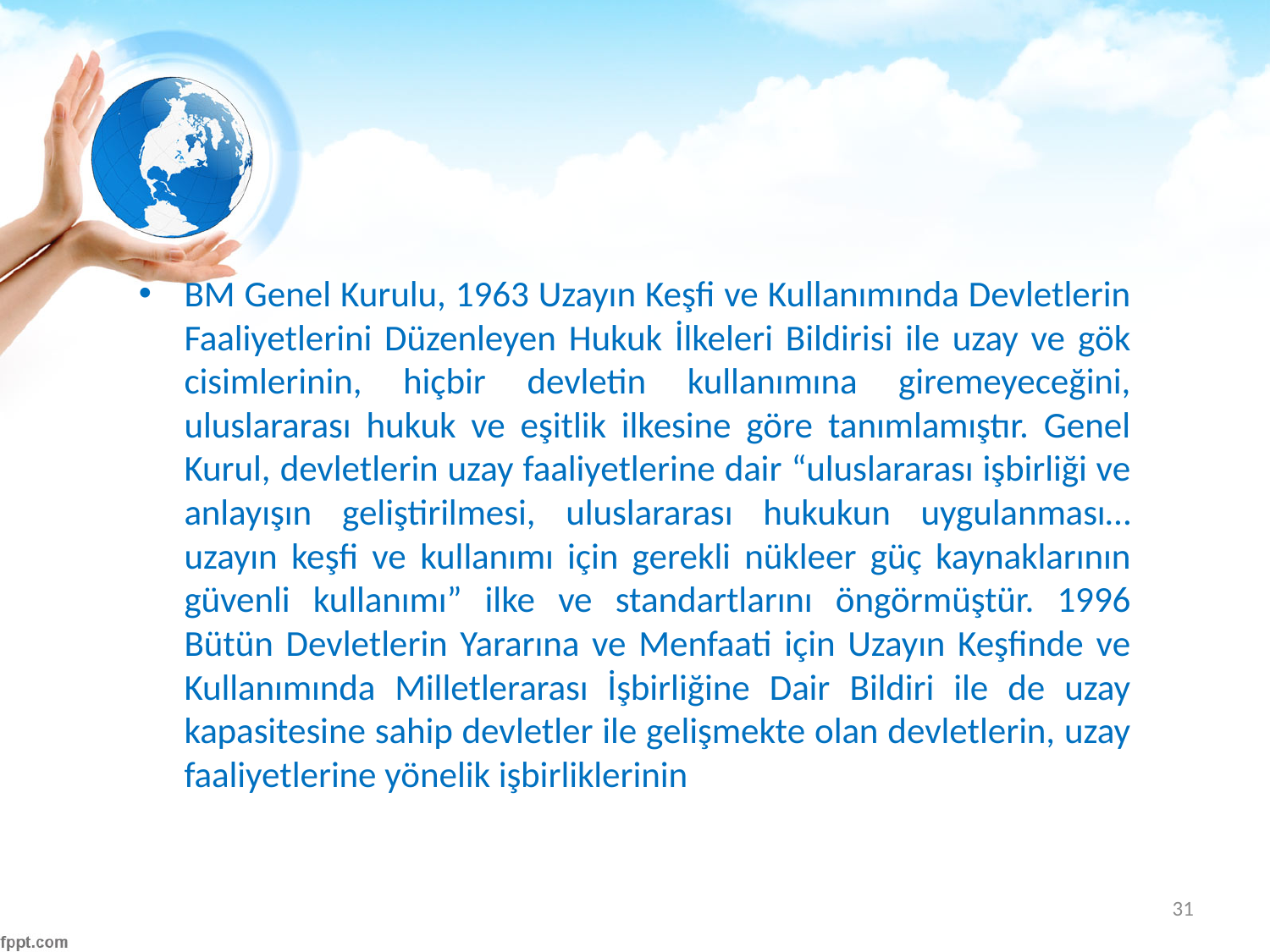

#
BM Genel Kurulu, 1963 Uzayın Keşfi ve Kullanımında Devletlerin Faaliyetlerini Düzenleyen Hukuk İlkeleri Bildirisi ile uzay ve gök cisimlerinin, hiçbir devletin kullanımına giremeyeceğini, uluslararası hukuk ve eşitlik ilkesine göre tanımlamıştır. Genel Kurul, devletlerin uzay faaliyetlerine dair “uluslararası işbirliği ve anlayışın geliştirilmesi, uluslararası hukukun uygulanması… uzayın keşfi ve kullanımı için gerekli nükleer güç kaynaklarının güvenli kullanımı” ilke ve standartlarını öngörmüştür. 1996 Bütün Devletlerin Yararına ve Menfaati için Uzayın Keşfinde ve Kullanımında Milletlerarası İşbirliğine Dair Bildiri ile de uzay kapasitesine sahip devletler ile gelişmekte olan devletlerin, uzay faaliyetlerine yönelik işbirliklerinin
31